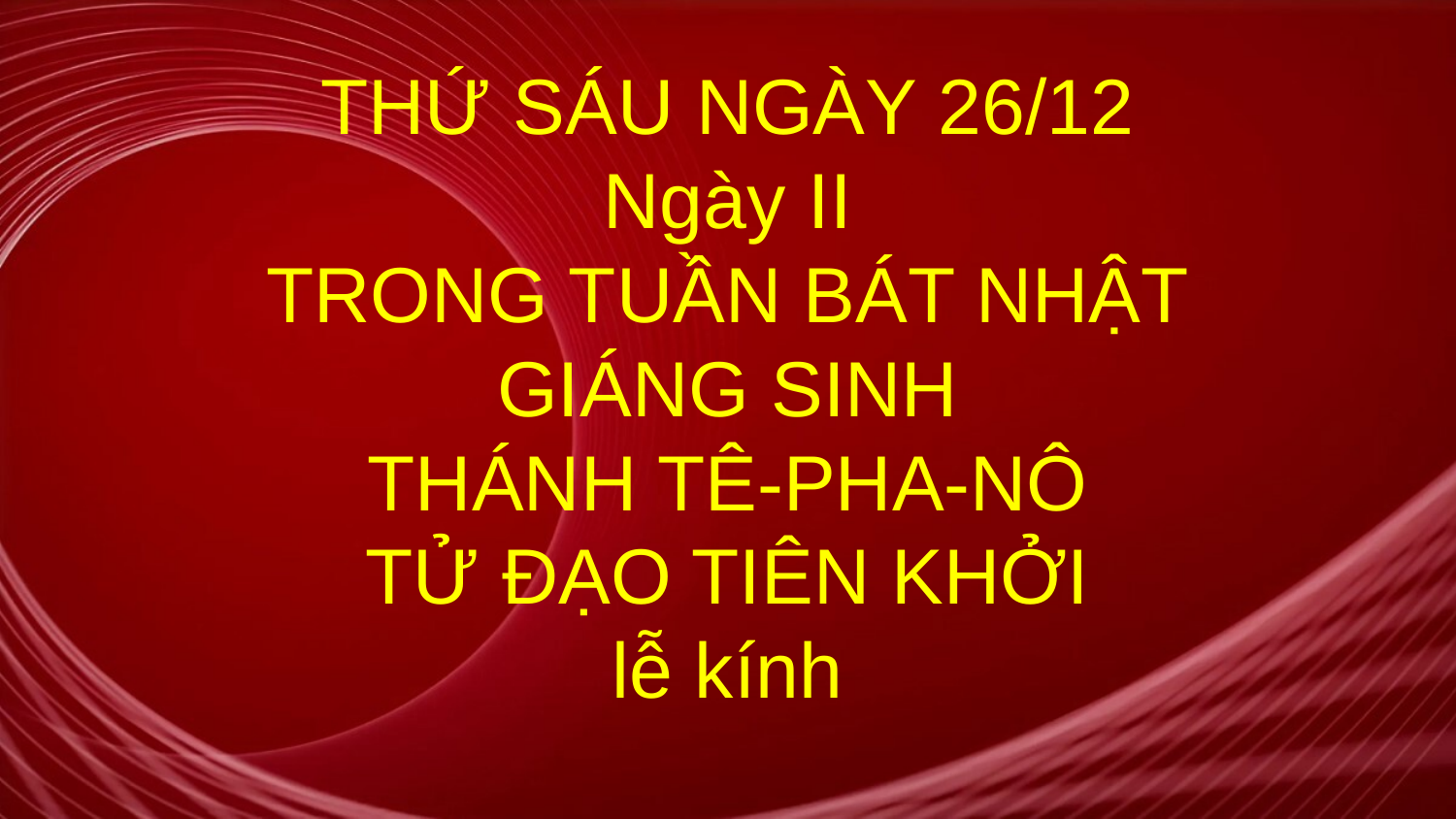

# THỨ SÁU NGÀY 26/12 Ngày II TRONG TUẦN BÁT NHẬT GIÁNG SINH THÁNH TÊ-PHA-NÔ TỬ ĐẠO TIÊN KHỞI lễ kính